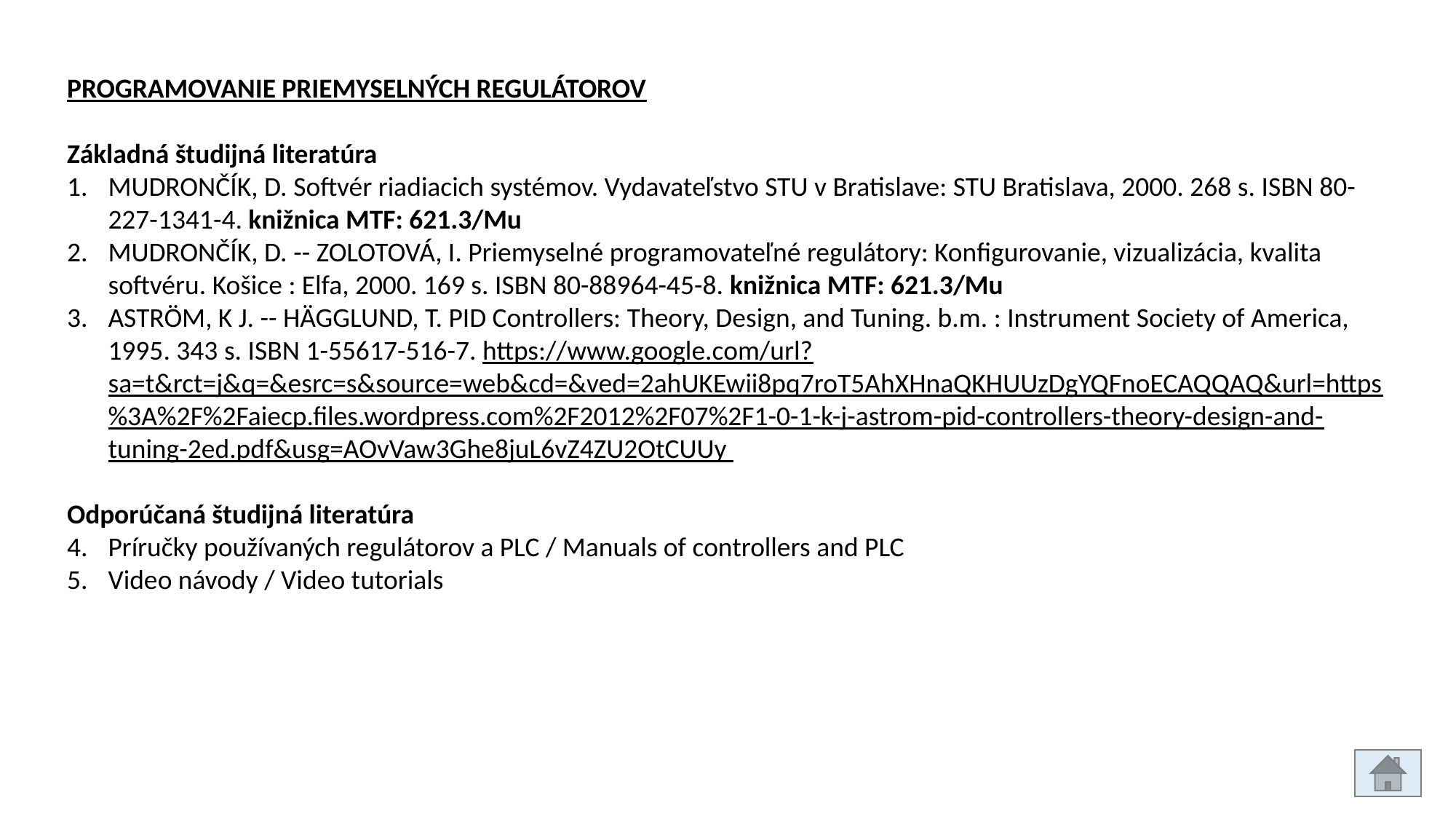

PROGRAMOVANIE PRIEMYSELNÝCH REGULÁTOROV

Základná študijná literatúra
MUDRONČÍK, D. Softvér riadiacich systémov. Vydavateľstvo STU v Bratislave: STU Bratislava, 2000. 268 s. ISBN 80-227-1341-4. knižnica MTF: 621.3/Mu
MUDRONČÍK, D. -- ZOLOTOVÁ, I. Priemyselné programovateľné regulátory: Konfigurovanie, vizualizácia, kvalita softvéru. Košice : Elfa, 2000. 169 s. ISBN 80-88964-45-8. knižnica MTF: 621.3/Mu
ASTRÖM, K J. -- HÄGGLUND, T. PID Controllers: Theory, Design, and Tuning. b.m. : Instrument Society of America, 1995. 343 s. ISBN 1-55617-516-7. https://www.google.com/url?sa=t&rct=j&q=&esrc=s&source=web&cd=&ved=2ahUKEwii8pq7roT5AhXHnaQKHUUzDgYQFnoECAQQAQ&url=https%3A%2F%2Faiecp.files.wordpress.com%2F2012%2F07%2F1-0-1-k-j-astrom-pid-controllers-theory-design-and-tuning-2ed.pdf&usg=AOvVaw3Ghe8juL6vZ4ZU2OtCUUy

Odporúčaná študijná literatúra
Príručky používaných regulátorov a PLC / Manuals of controllers and PLC
Video návody / Video tutorials